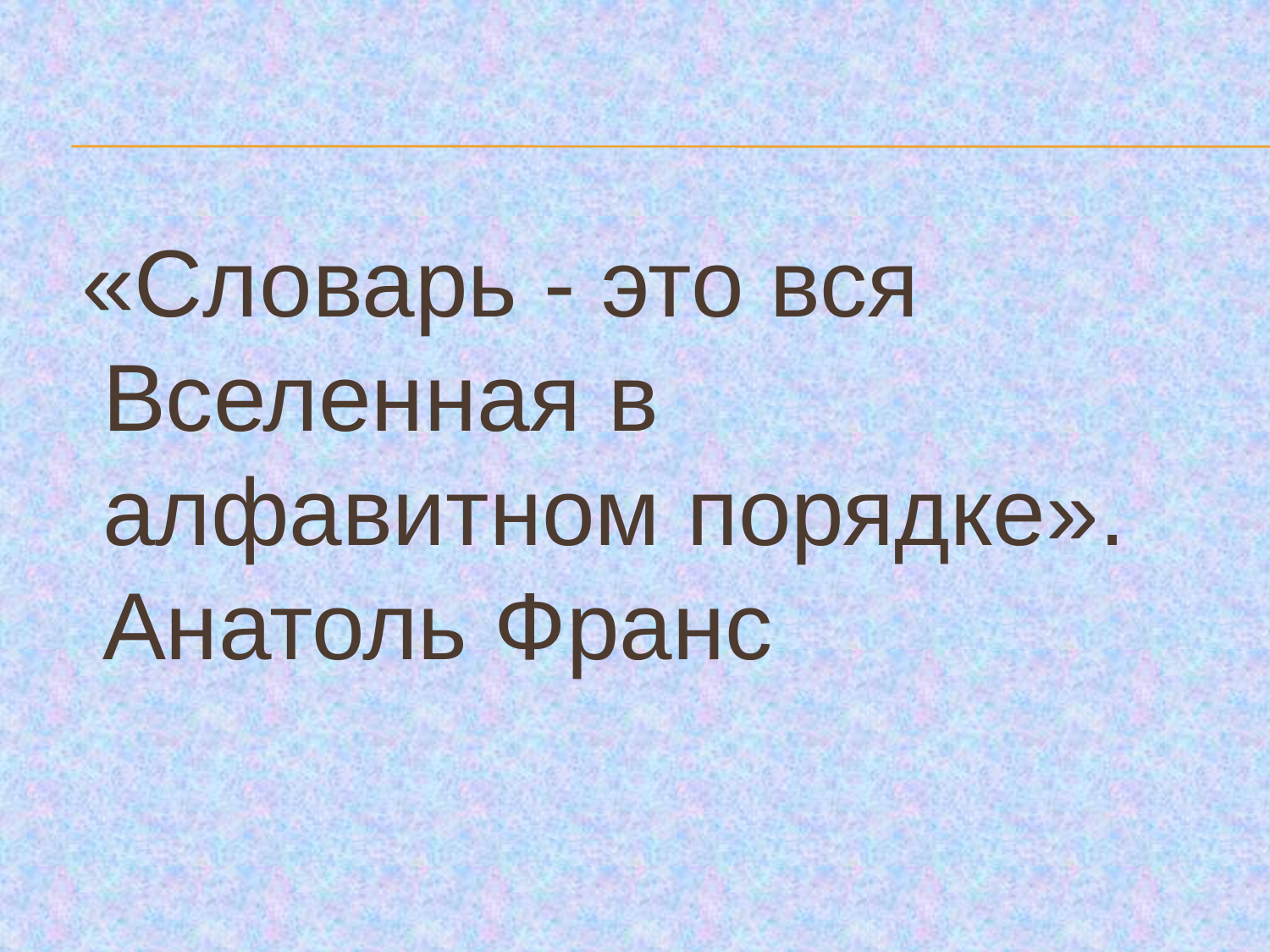

#
 «Словарь - это вся Вселенная в алфавитном порядке». Анатоль Франс